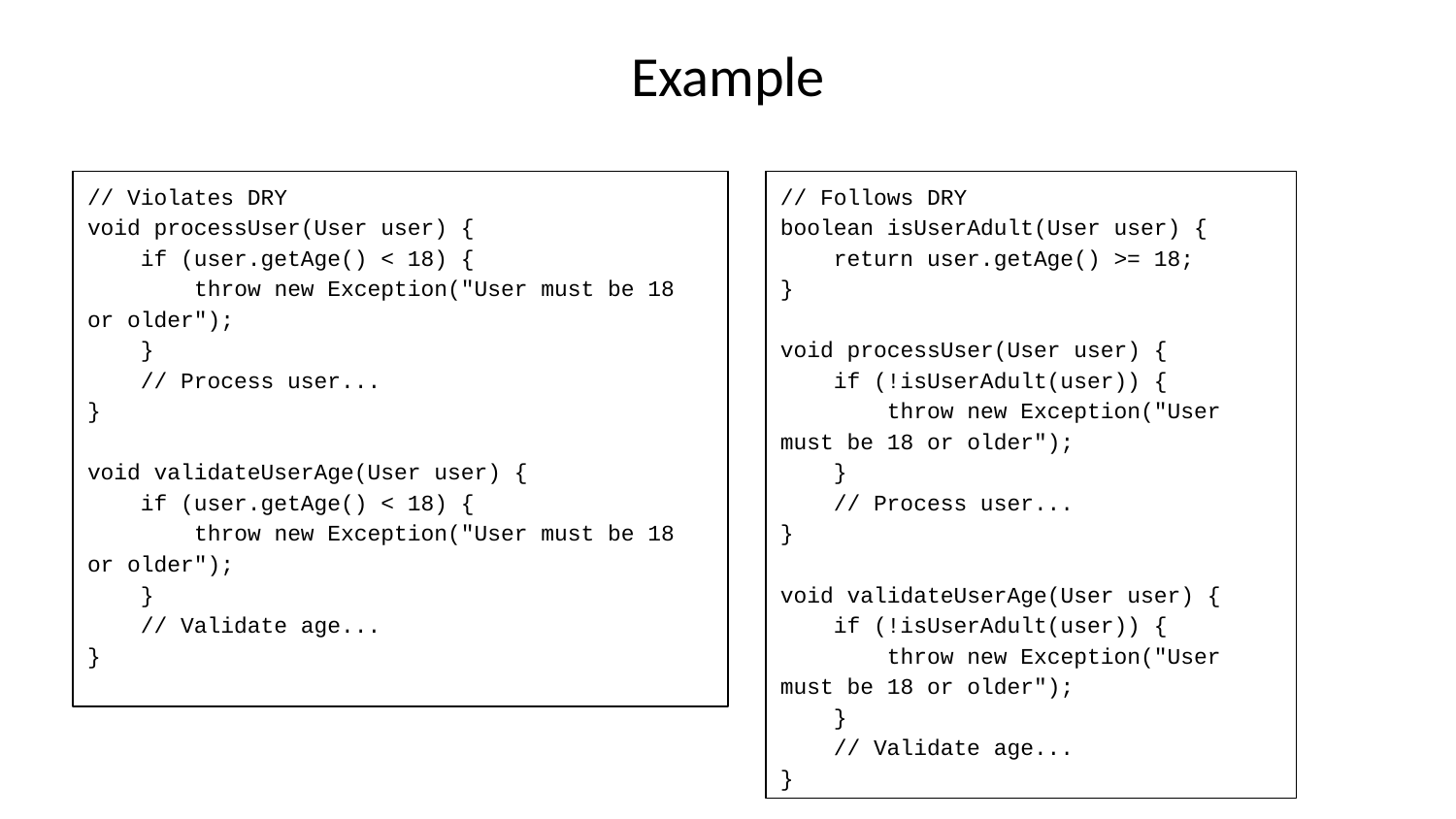

# Example
// Violates DRY
void processUser(User user) {
    if (user.getAge() < 18) {
        throw new Exception("User must be 18 or older");
    }
    // Process user...
}

void validateUserAge(User user) {
    if (user.getAge() < 18) {
        throw new Exception("User must be 18 or older");
    }
    // Validate age...
}

// Follows DRY
boolean isUserAdult(User user) {
    return user.getAge() >= 18;
}

void processUser(User user) {
    if (!isUserAdult(user)) {
        throw new Exception("User must be 18 or older");
    }
    // Process user...
}

void validateUserAge(User user) {
    if (!isUserAdult(user)) {
        throw new Exception("User must be 18 or older");
    }
    // Validate age...
}